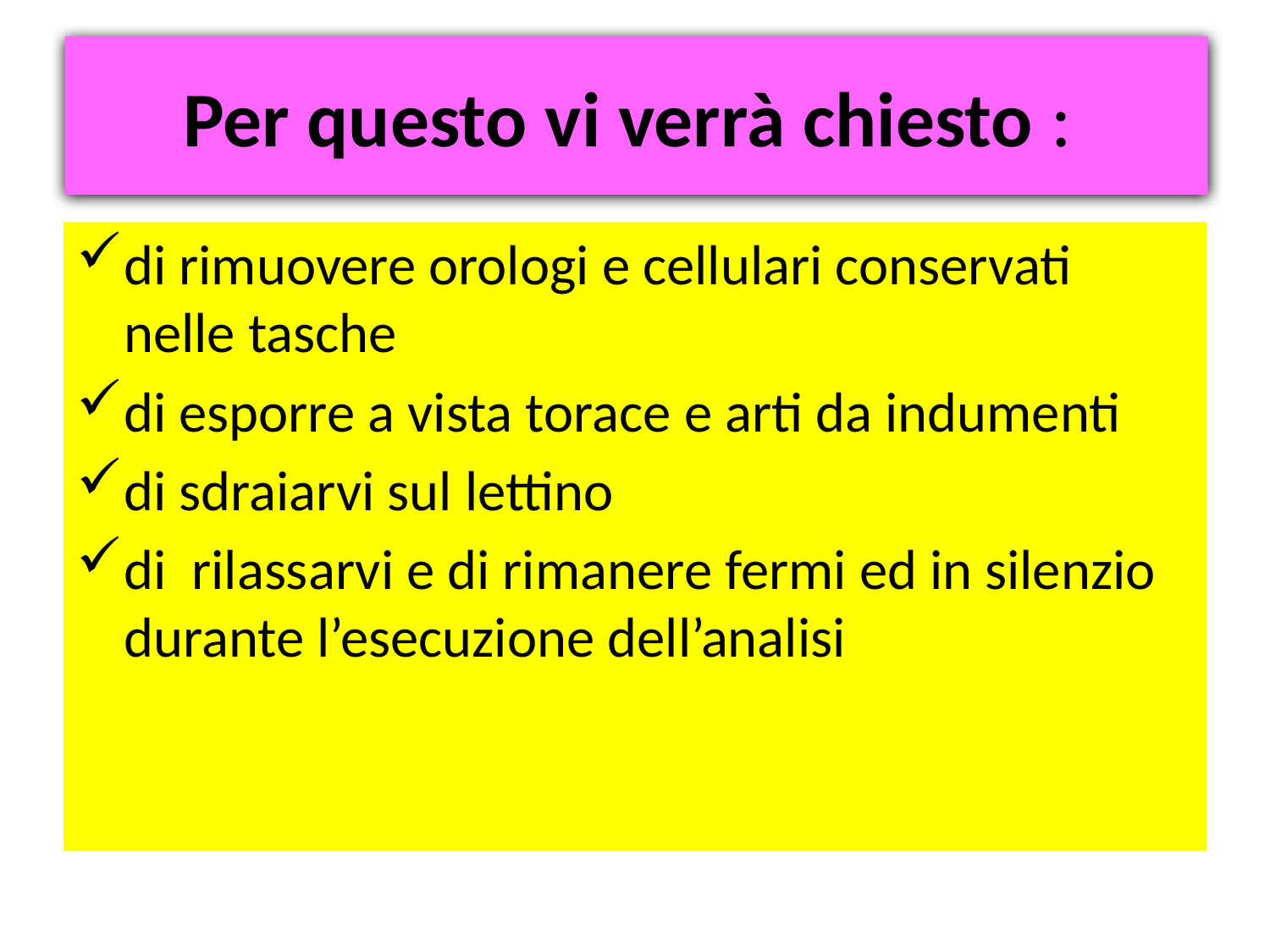

# Per questo vi verrà chiesto :
di rimuovere orologi e cellulari conservati nelle tasche
di esporre a vista torace e arti da indumenti
di sdraiarvi sul lettino
di  rilassarvi e di rimanere fermi ed in silenzio durante l’esecuzione dell’analisi